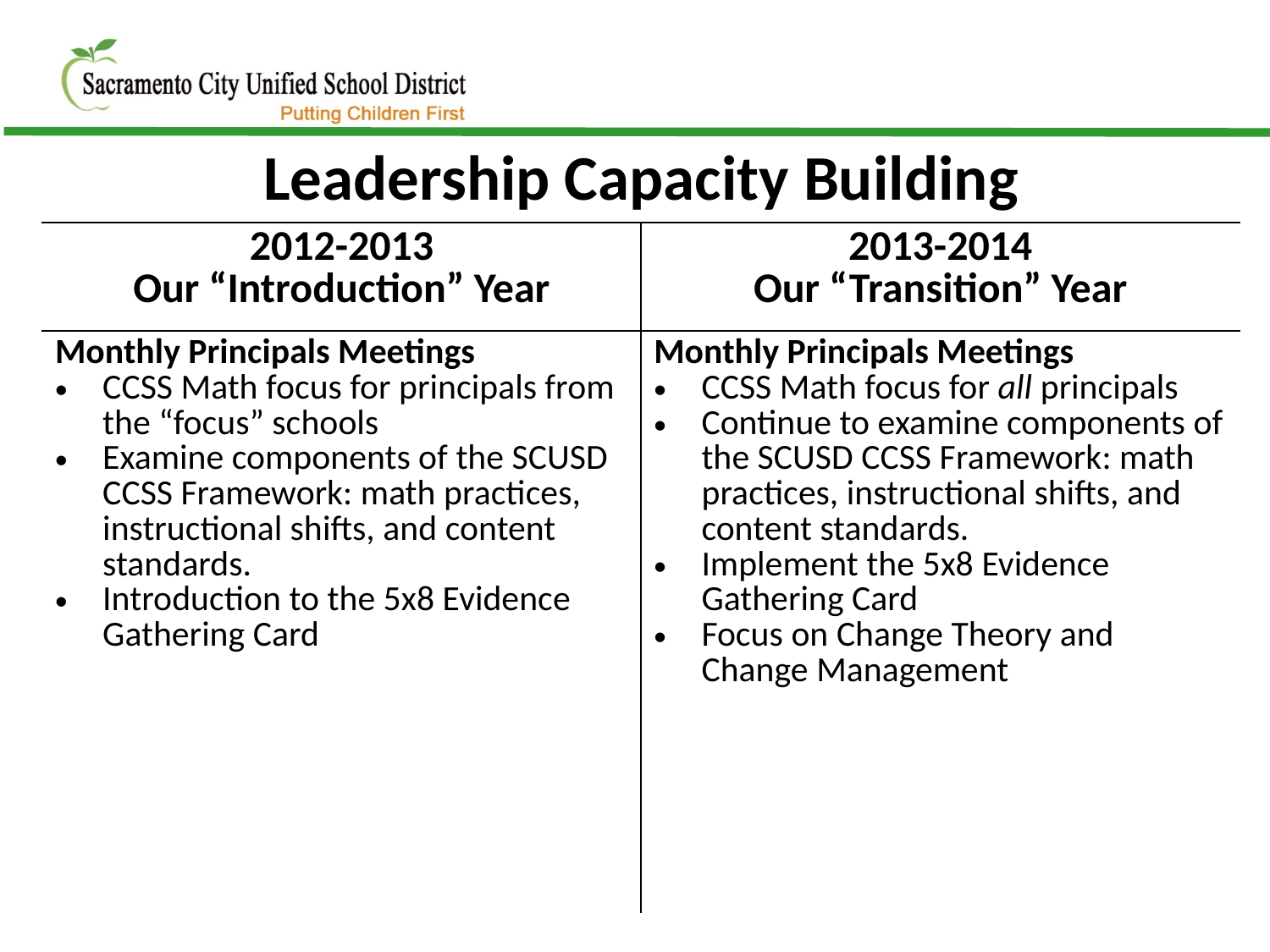

| Leadership Capacity Building |  |
| --- | --- |
| 2012-2013 Our “Introduction” Year | 2013-2014 Our “Transition” Year |
| Monthly Principals Meetings CCSS Math focus for principals from the “focus” schools Examine components of the SCUSD CCSS Framework: math practices, instructional shifts, and content standards. Introduction to the 5x8 Evidence Gathering Card | Monthly Principals Meetings CCSS Math focus for all principals Continue to examine components of the SCUSD CCSS Framework: math practices, instructional shifts, and content standards. Implement the 5x8 Evidence Gathering Card Focus on Change Theory and Change Management |